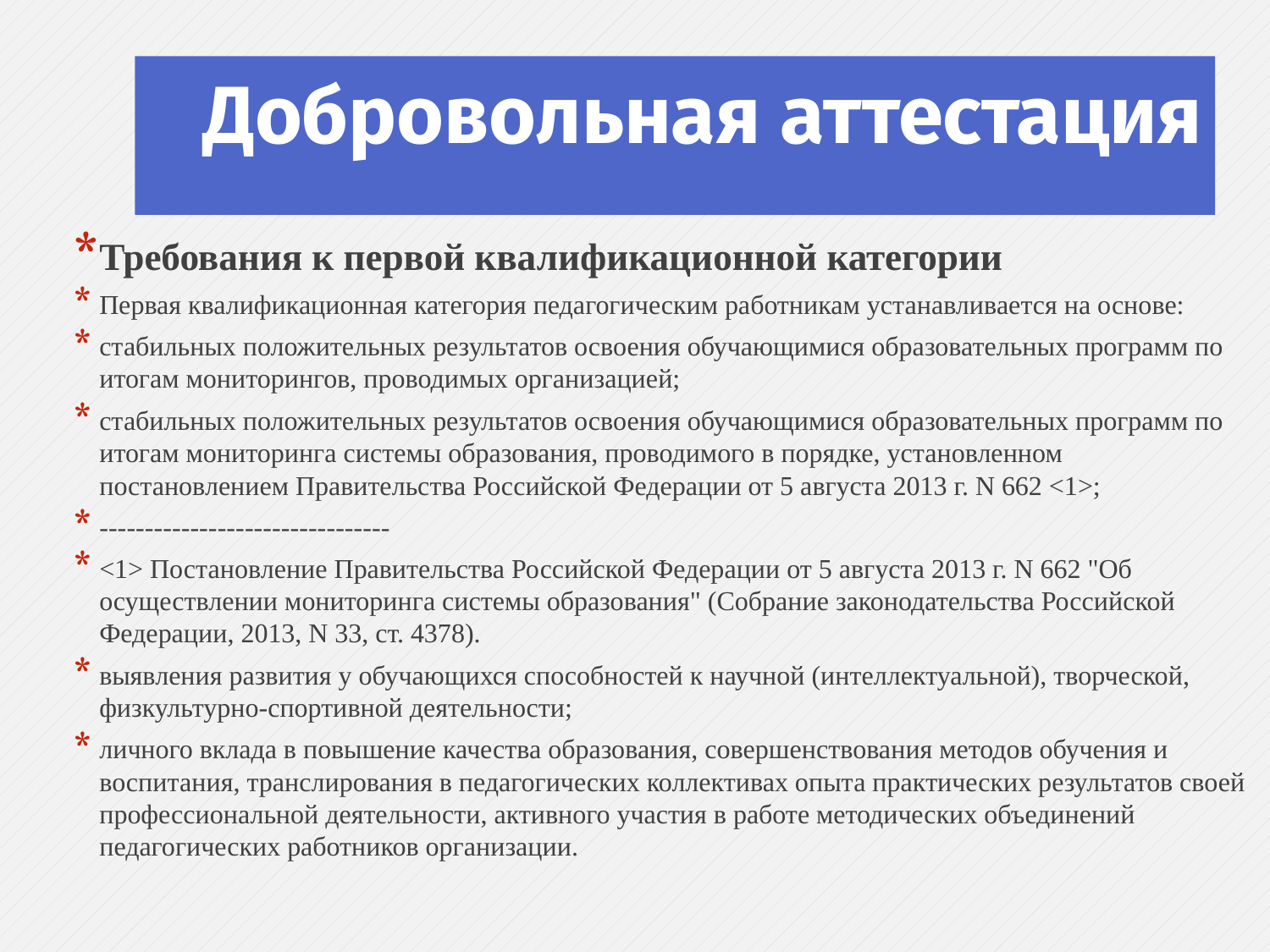

# Добровольная аттестация
Требования к первой квалификационной категории
Первая квалификационная категория педагогическим работникам устанавливается на основе:
стабильных положительных результатов освоения обучающимися образовательных программ по итогам мониторингов, проводимых организацией;
стабильных положительных результатов освоения обучающимися образовательных программ по итогам мониторинга системы образования, проводимого в порядке, установленном постановлением Правительства Российской Федерации от 5 августа 2013 г. N 662 <1>;
--------------------------------
<1> Постановление Правительства Российской Федерации от 5 августа 2013 г. N 662 "Об осуществлении мониторинга системы образования" (Собрание законодательства Российской Федерации, 2013, N 33, ст. 4378).
выявления развития у обучающихся способностей к научной (интеллектуальной), творческой, физкультурно-спортивной деятельности;
личного вклада в повышение качества образования, совершенствования методов обучения и воспитания, транслирования в педагогических коллективах опыта практических результатов своей профессиональной деятельности, активного участия в работе методических объединений педагогических работников организации.